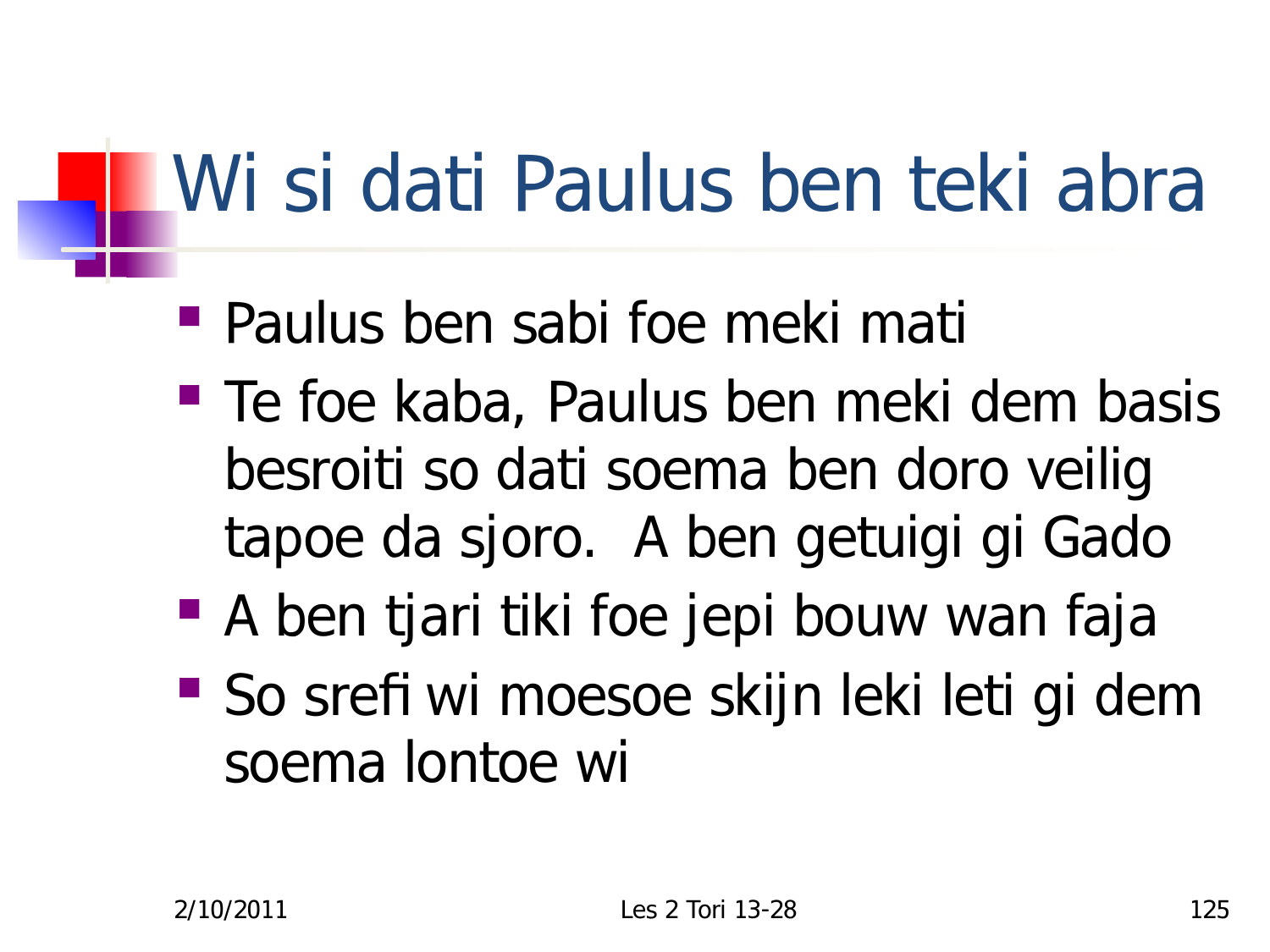

# Wi si dati Paulus ben teki abra
Paulus ben sabi foe meki mati
Te foe kaba, Paulus ben meki dem basis besroiti so dati soema ben doro veilig tapoe da sjoro.  A ben getuigi gi Gado
A ben tjari tiki foe jepi bouw wan faja
So srefi wi moesoe skijn leki leti gi dem soema lontoe wi
2/10/2011
Les 2 Tori 13-28
125